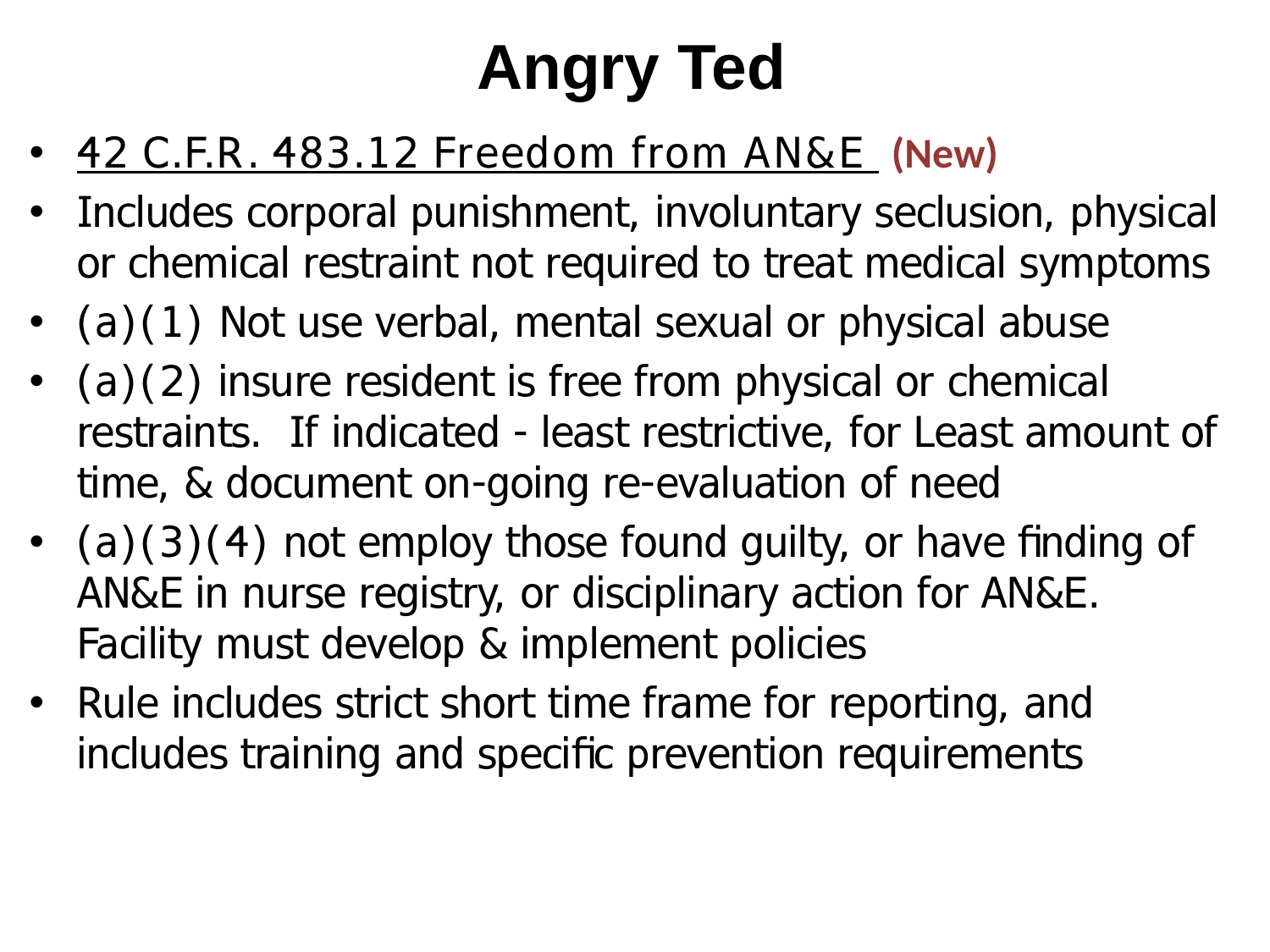

Angry Ted

42 C.F.R. 483.12 Freedom from AN&E  (New)
Includes corporal punishment, involuntary seclusion, physical or chemical restraint not required to treat medical symptoms
(a)(1) Not use verbal, mental sexual or physical abuse
(a)(2) insure resident is free from physical or chemical restraints.  If indicated - least restrictive, for Least amount of time, & document on-going re-evaluation of need
(a)(3)(4) not employ those found guilty, or have finding of AN&E in nurse registry, or disciplinary action for AN&E.  Facility must develop & implement policies
Rule includes strict short time frame for reporting, and includes training and specific prevention requirements